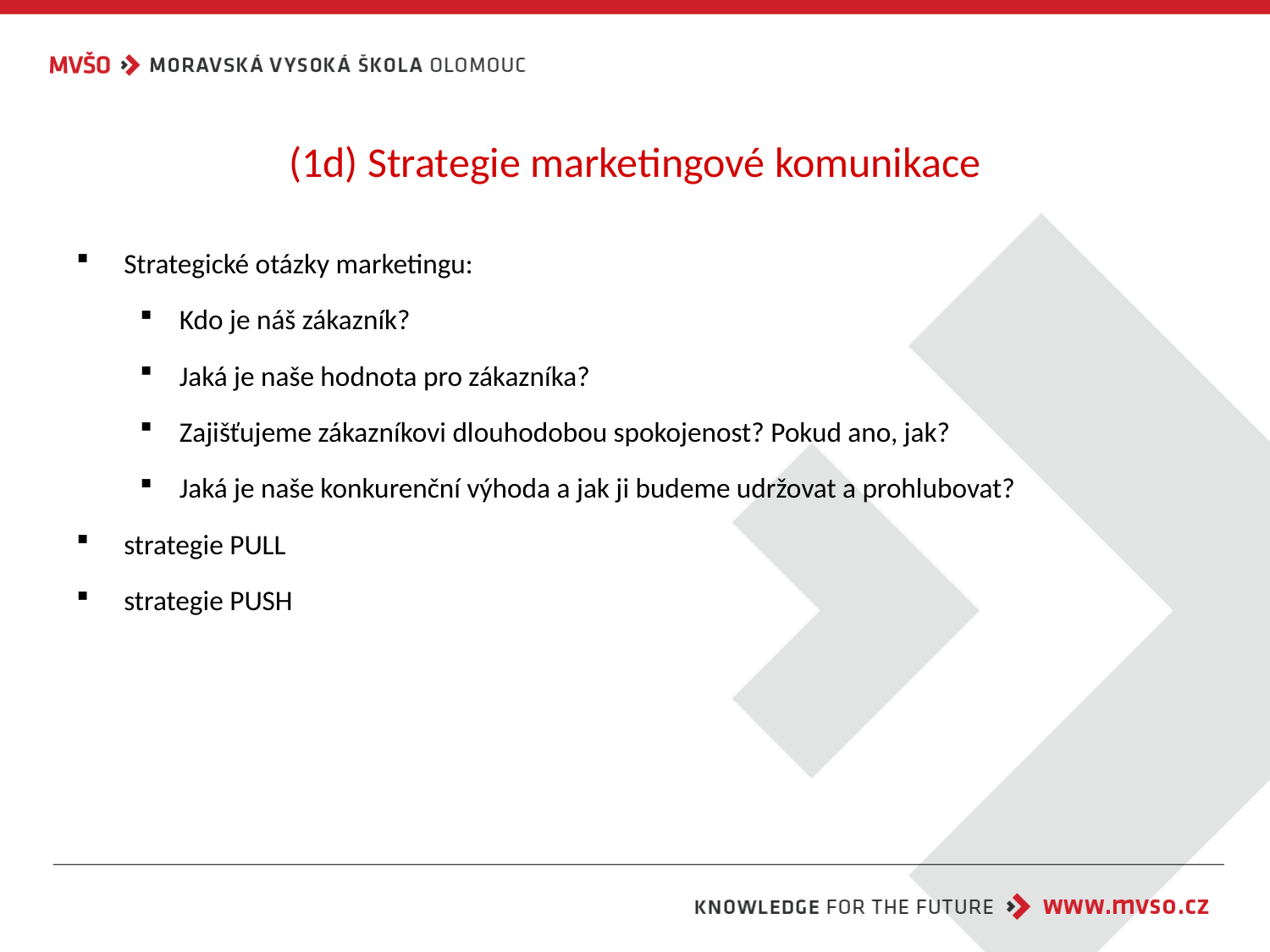

# (1d) Strategie marketingové komunikace
Strategické otázky marketingu:
Kdo je náš zákazník?
Jaká je naše hodnota pro zákazníka?
Zajišťujeme zákazníkovi dlouhodobou spokojenost? Pokud ano, jak?
Jaká je naše konkurenční výhoda a jak ji budeme udržovat a prohlubovat?
strategie PULL
strategie PUSH